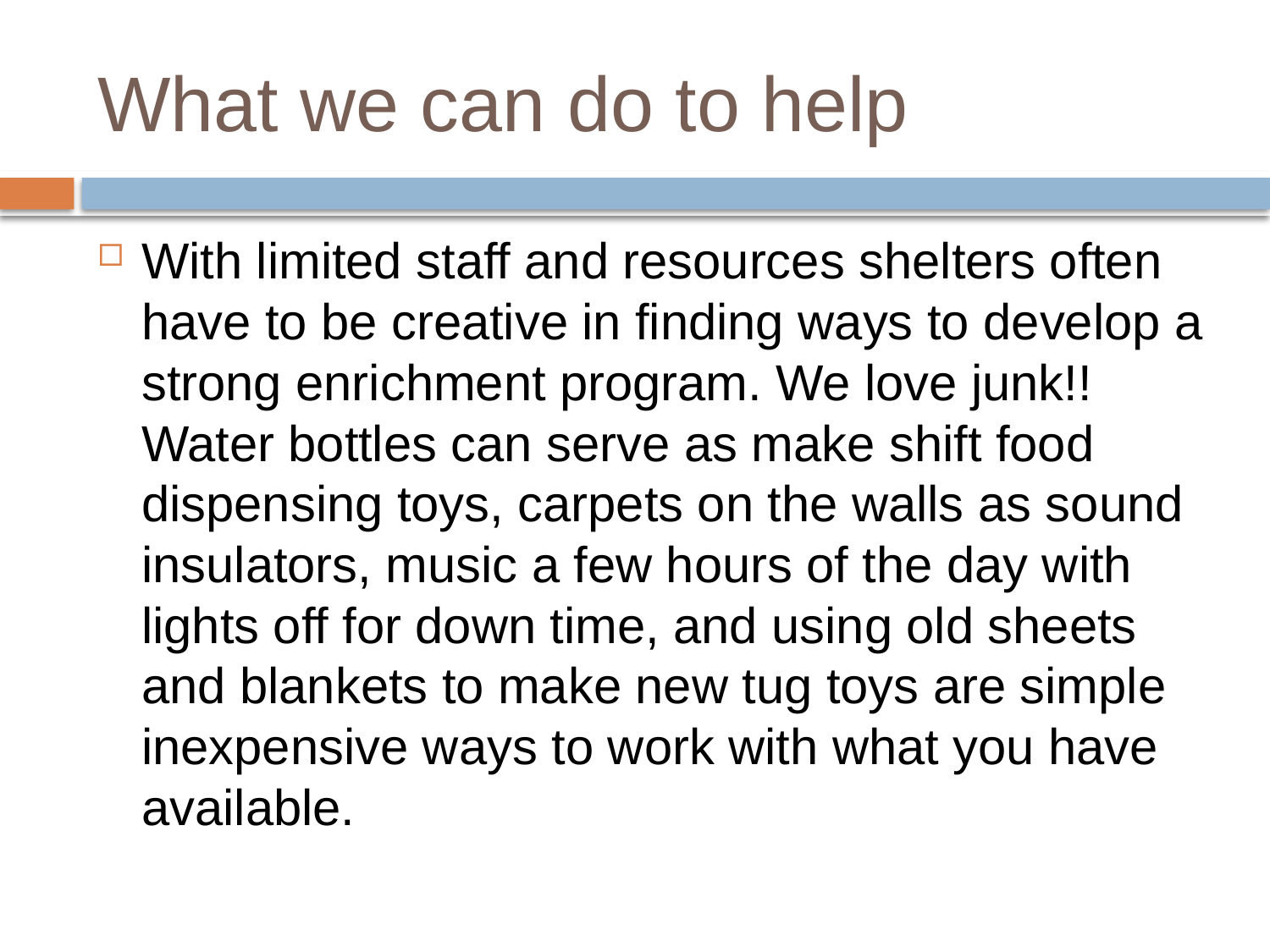

# What we can do to help
With limited staff and resources shelters often have to be creative in finding ways to develop a strong enrichment program. We love junk!! Water bottles can serve as make shift food dispensing toys, carpets on the walls as sound insulators, music a few hours of the day with lights off for down time, and using old sheets and blankets to make new tug toys are simple inexpensive ways to work with what you have available.